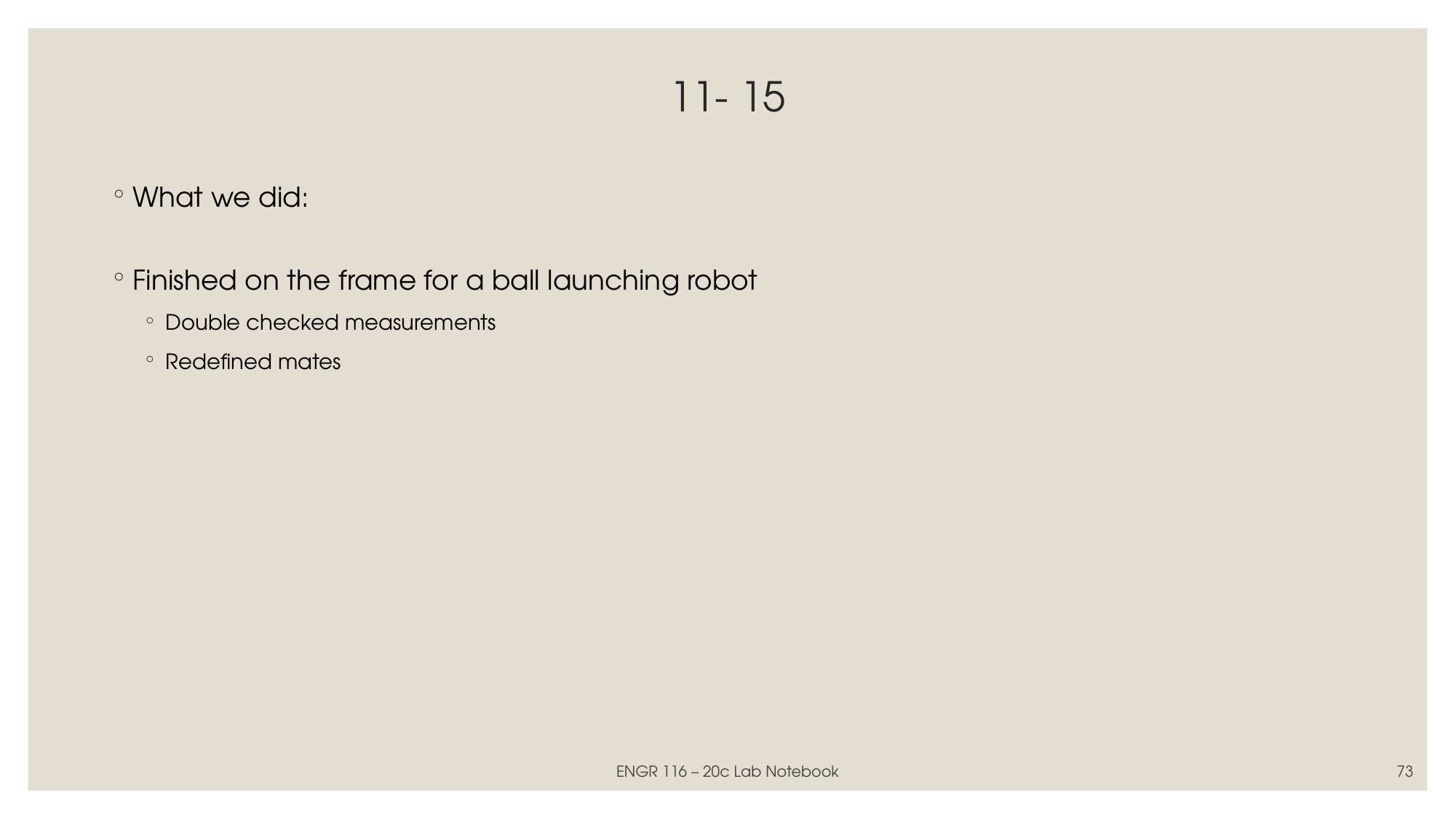

# 11- 15
What we did:

Finished on the frame for a ball launching robot
Double checked measurements
Redefined mates

ENGR 116 – 20c Lab Notebook
73